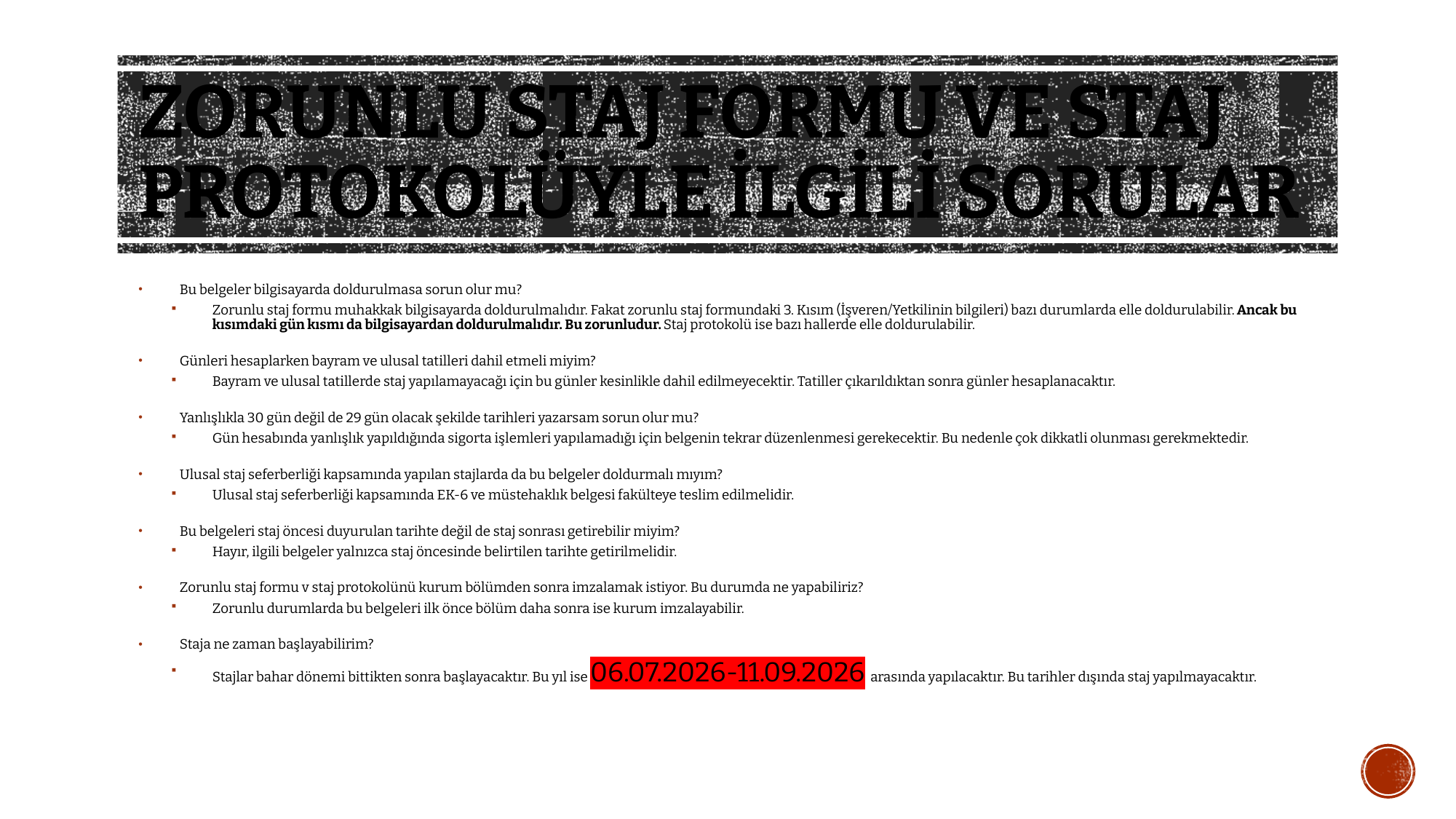

# Zorunlu Staj Formu ve Staj Protokolüyle İlgili Sorular

Bu belgeler bilgisayarda doldurulmasa sorun olur mu?
Zorunlu staj formu muhakkak bilgisayarda doldurulmalıdır. Fakat zorunlu staj formundaki 3. Kısım (İşveren/Yetkilinin bilgileri) bazı durumlarda elle doldurulabilir. Ancak bu kısımdaki gün kısmı da bilgisayardan doldurulmalıdır. Bu zorunludur. Staj protokolü ise bazı hallerde elle doldurulabilir.
Günleri hesaplarken bayram ve ulusal tatilleri dahil etmeli miyim?
Bayram ve ulusal tatillerde staj yapılamayacağı için bu günler kesinlikle dahil edilmeyecektir. Tatiller çıkarıldıktan sonra günler hesaplanacaktır.
Yanlışlıkla 30 gün değil de 29 gün olacak şekilde tarihleri yazarsam sorun olur mu?
Gün hesabında yanlışlık yapıldığında sigorta işlemleri yapılamadığı için belgenin tekrar düzenlenmesi gerekecektir. Bu nedenle çok dikkatli olunması gerekmektedir.
Ulusal staj seferberliği kapsamında yapılan stajlarda da bu belgeler doldurmalı mıyım?
Ulusal staj seferberliği kapsamında EK-6 ve müstehaklık belgesi fakülteye teslim edilmelidir.
Bu belgeleri staj öncesi duyurulan tarihte değil de staj sonrası getirebilir miyim?
Hayır, ilgili belgeler yalnızca staj öncesinde belirtilen tarihte getirilmelidir.
Zorunlu staj formu v staj protokolünü kurum bölümden sonra imzalamak istiyor. Bu durumda ne yapabiliriz?
Zorunlu durumlarda bu belgeleri ilk önce bölüm daha sonra ise kurum imzalayabilir.
Staja ne zaman başlayabilirim?
Stajlar bahar dönemi bittikten sonra başlayacaktır. Bu yıl ise 06.07.2026-11.09.2026 arasında yapılacaktır. Bu tarihler dışında staj yapılmayacaktır.